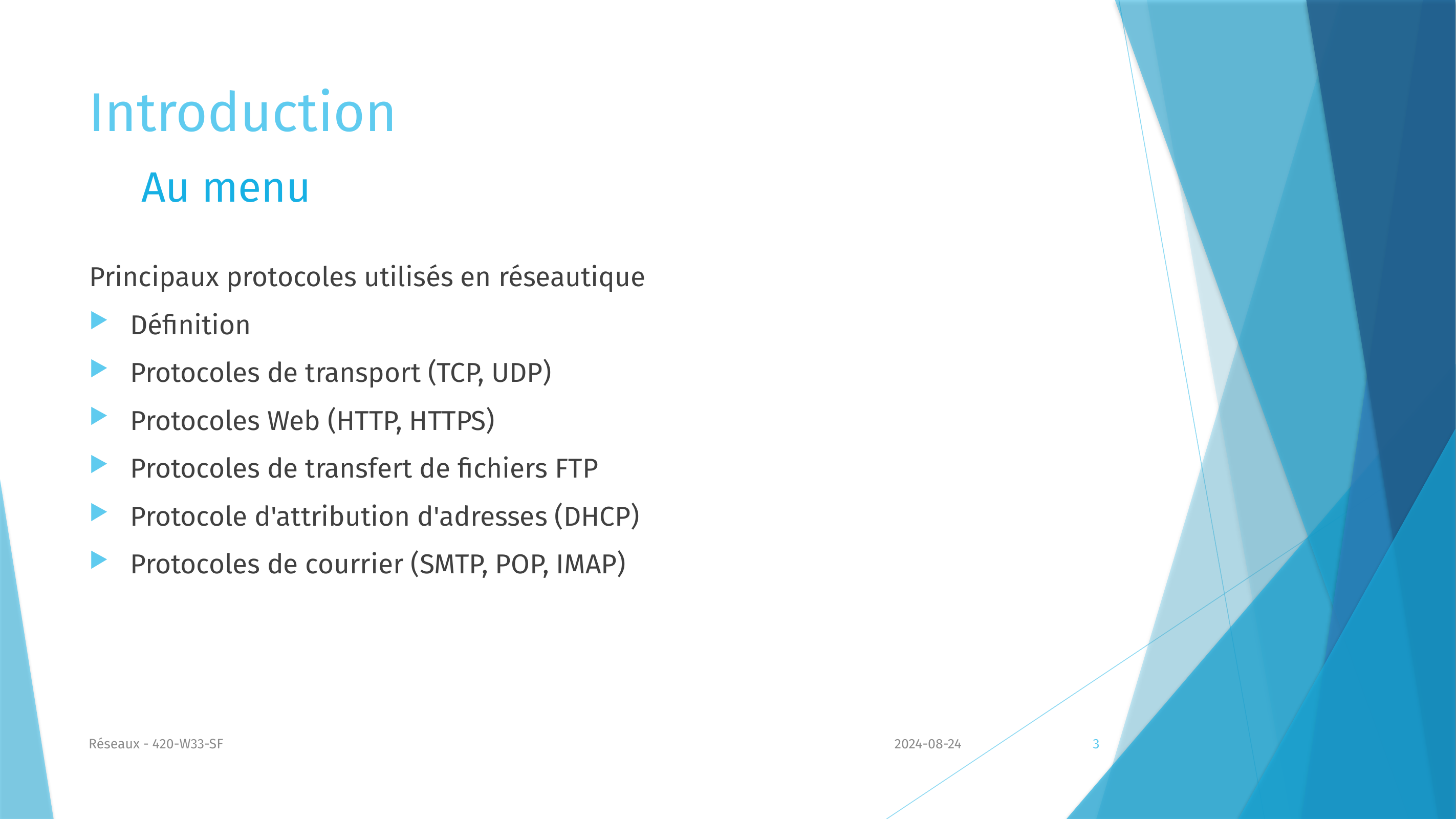

# Introduction
Au menu
Principaux protocoles utilisés en réseautique
Définition
Protocoles de transport (TCP, UDP)
Protocoles Web (HTTP, HTTPS)
Protocoles de transfert de fichiers FTP
Protocole d'attribution d'adresses (DHCP)
Protocoles de courrier (SMTP, POP, IMAP)
Réseaux - 420-W33-SF
2024-08-24
3